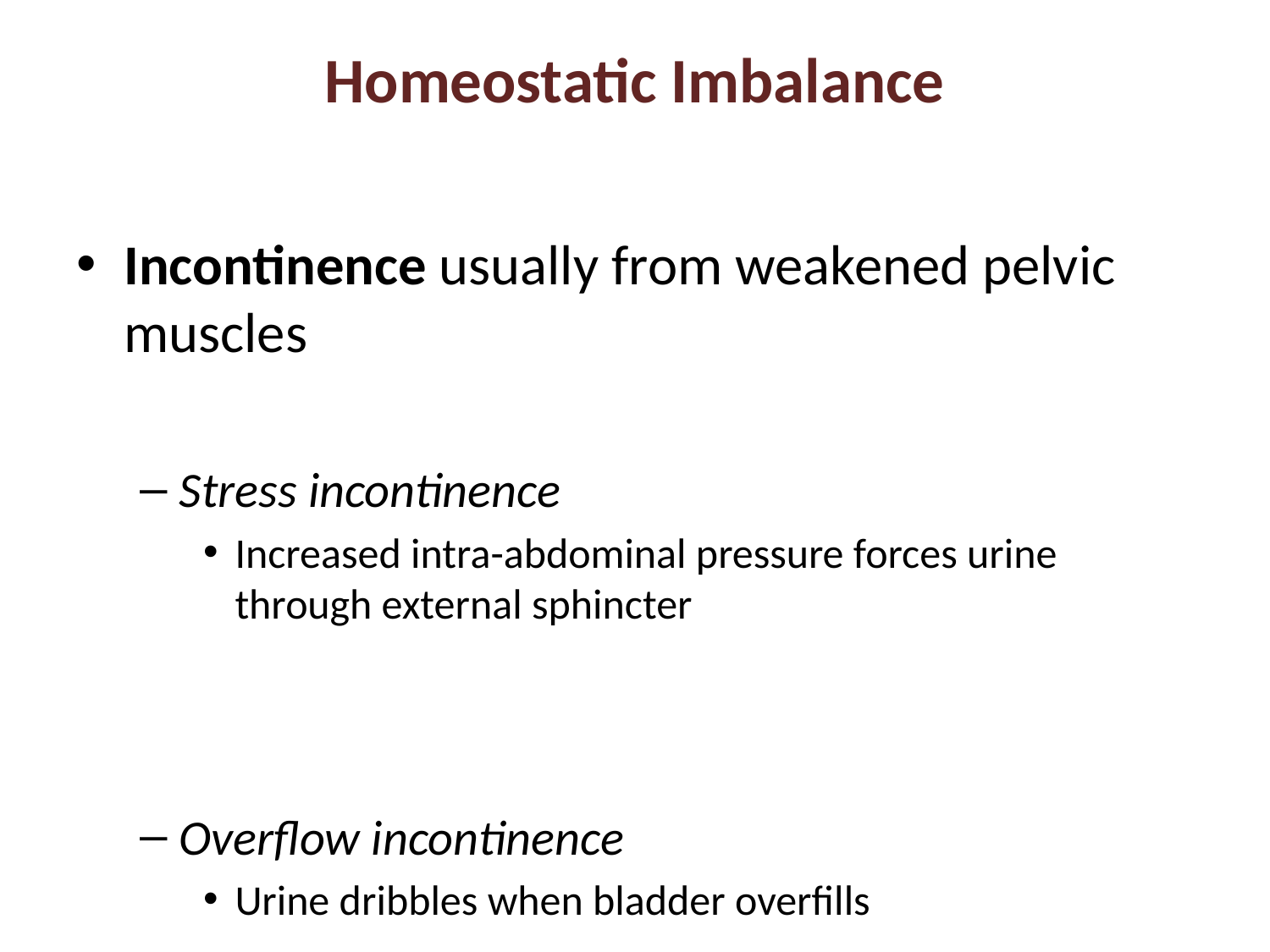

# Homeostatic Imbalance
Incontinence usually from weakened pelvic muscles

Stress incontinence
Increased intra-abdominal pressure forces urine through external sphincter

Overflow incontinence
Urine dribbles when bladder overfills